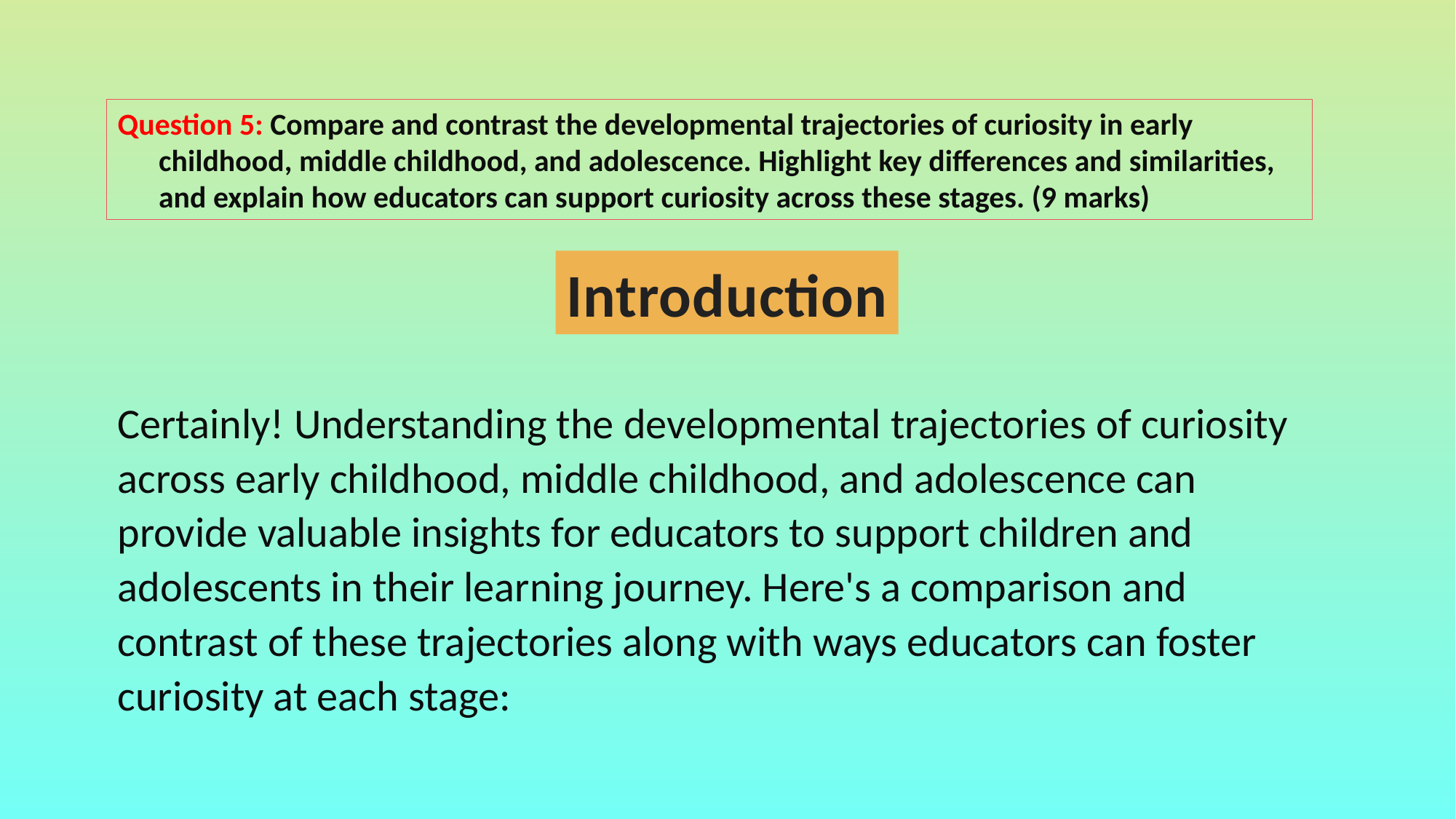

Question 5: Compare and contrast the developmental trajectories of curiosity in early childhood, middle childhood, and adolescence. Highlight key differences and similarities, and explain how educators can support curiosity across these stages. (9 marks)
Introduction
Certainly! Understanding the developmental trajectories of curiosity across early childhood, middle childhood, and adolescence can provide valuable insights for educators to support children and adolescents in their learning journey. Here's a comparison and contrast of these trajectories along with ways educators can foster curiosity at each stage: